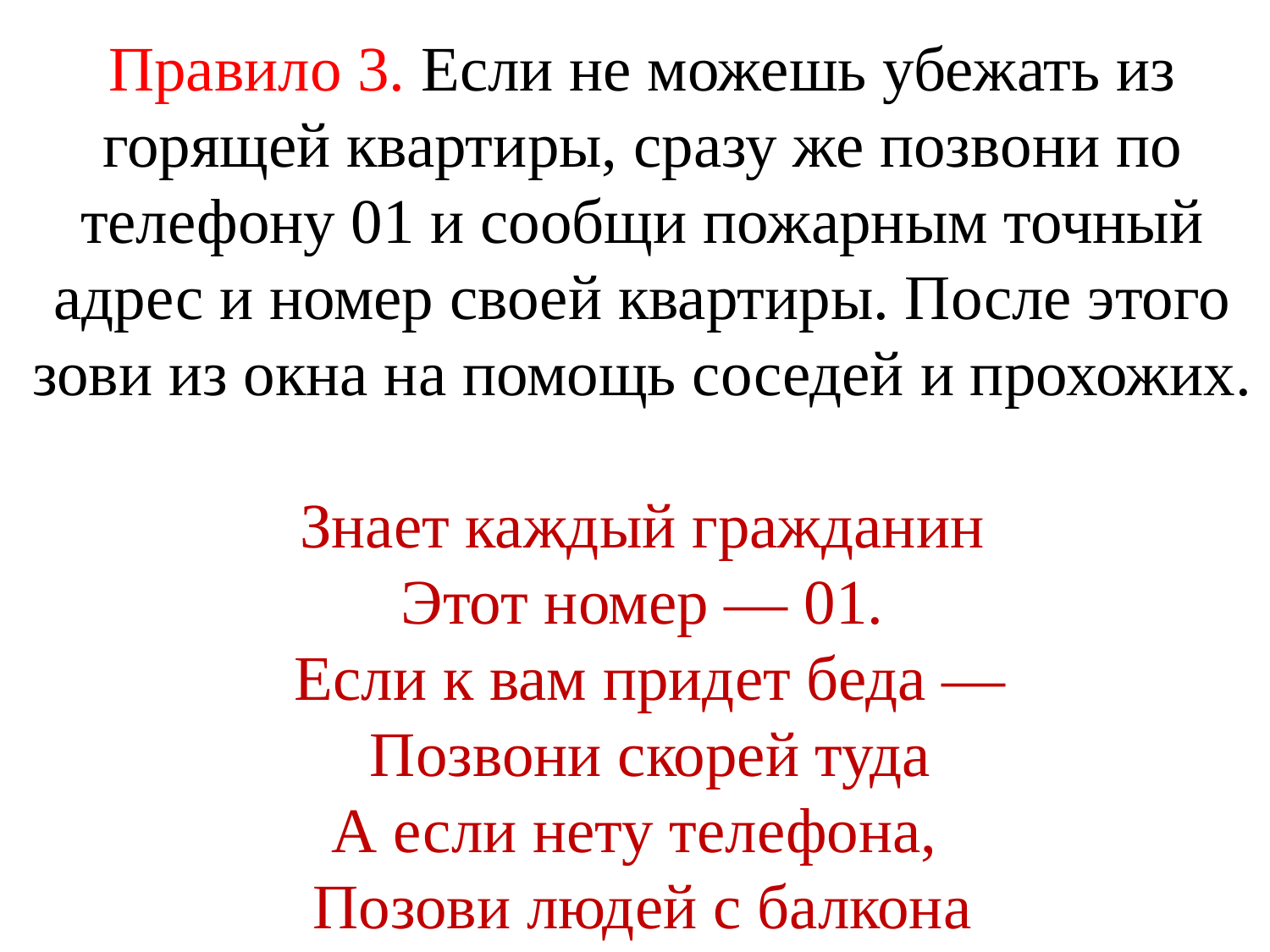

# Правило 3. Если не можешь убежать из горящей квартиры, сразу же позвони по телефону 01 и сообщи пожарным точный адрес и номер своей квартиры. После этого зови из окна на помощь соседей и прохожих. Знает каждый гражданин Этот номер — 01. Если к вам придет беда — Позвони скорей туда А если нету телефона, Позови людей с балкона